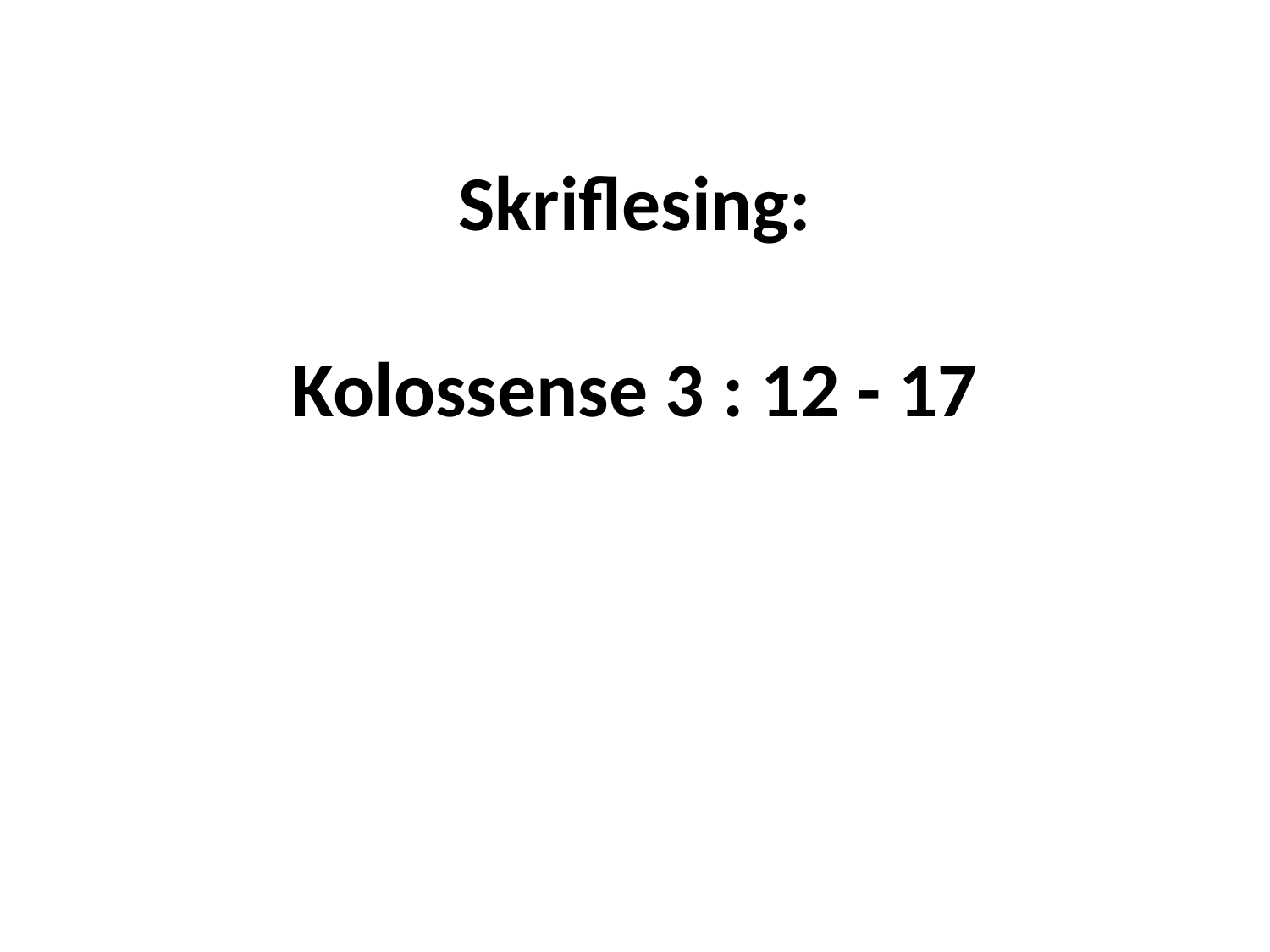

# Skriflesing: Kolossense 3 : 12 - 17